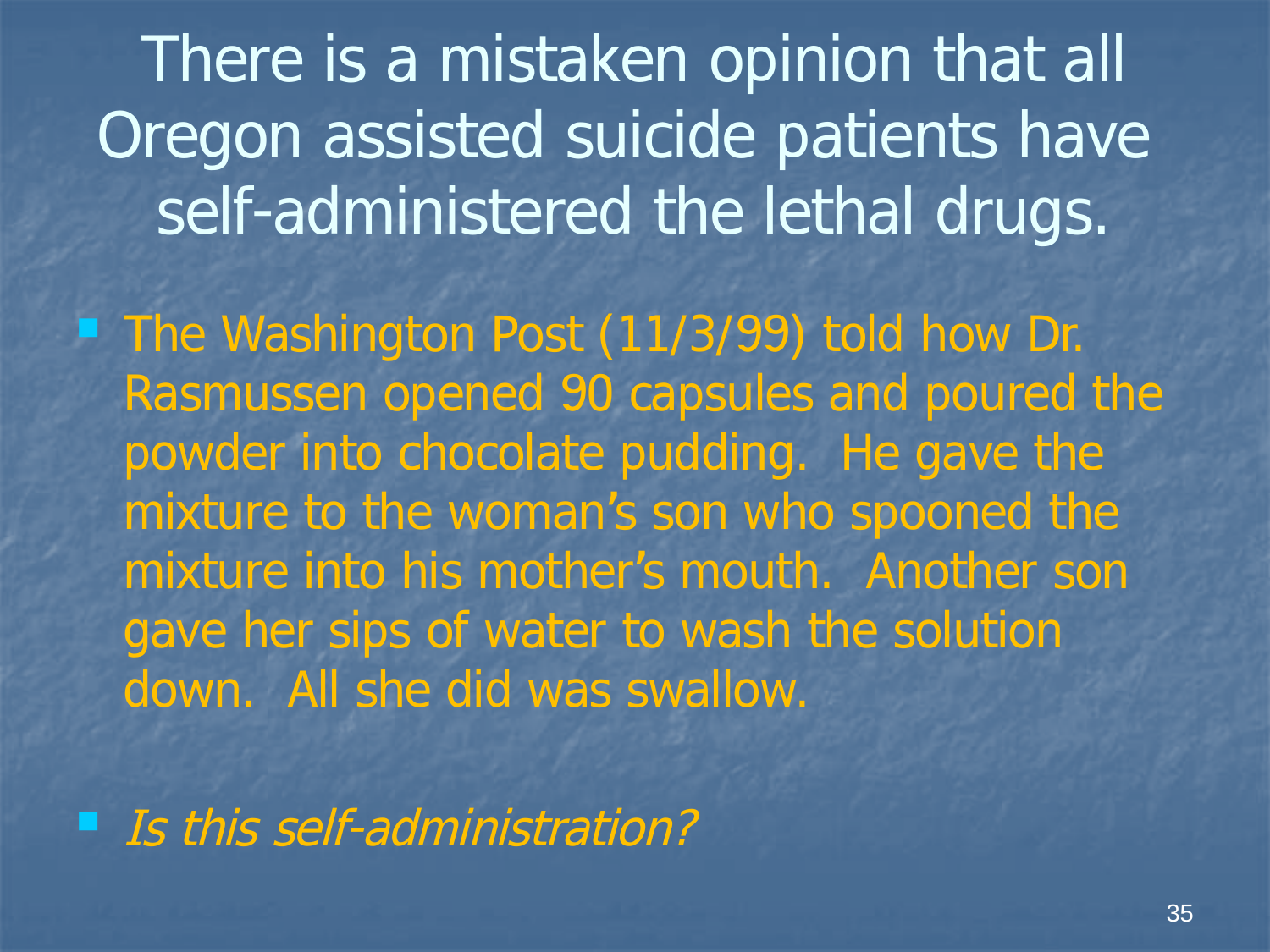

# There is a mistaken opinion that all Oregon assisted suicide patients have self-administered the lethal drugs.
The Washington Post (11/3/99) told how Dr. Rasmussen opened 90 capsules and poured the powder into chocolate pudding.  He gave the mixture to the woman’s son who spooned the mixture into his mother’s mouth.  Another son gave her sips of water to wash the solution down.  All she did was swallow.

Is this self-administration?
35